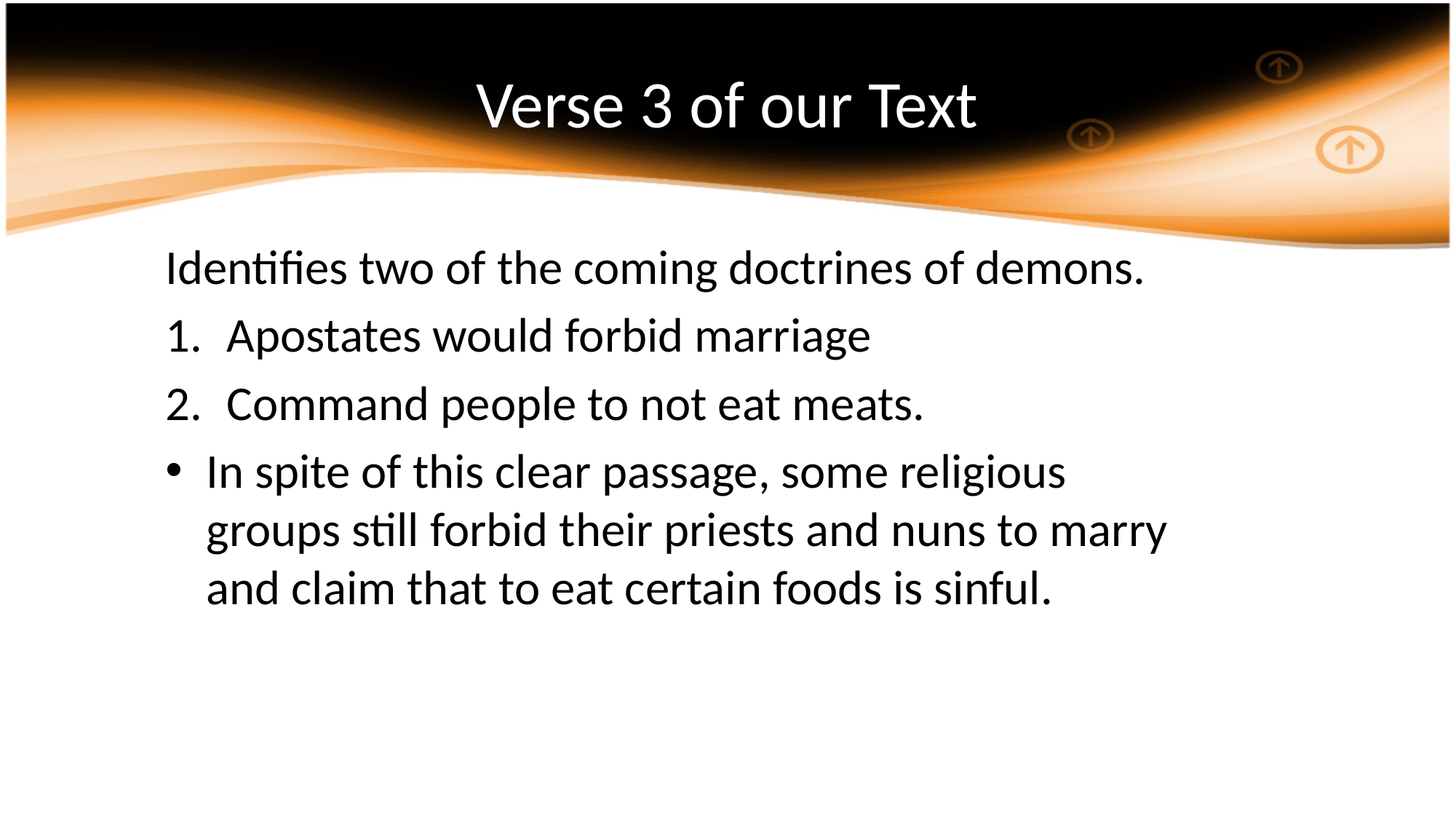

# Verse 3 of our Text
Identifies two of the coming doctrines of demons.
Apostates would forbid marriage
Command people to not eat meats.
In spite of this clear passage, some religious groups still forbid their priests and nuns to marry and claim that to eat certain foods is sinful.